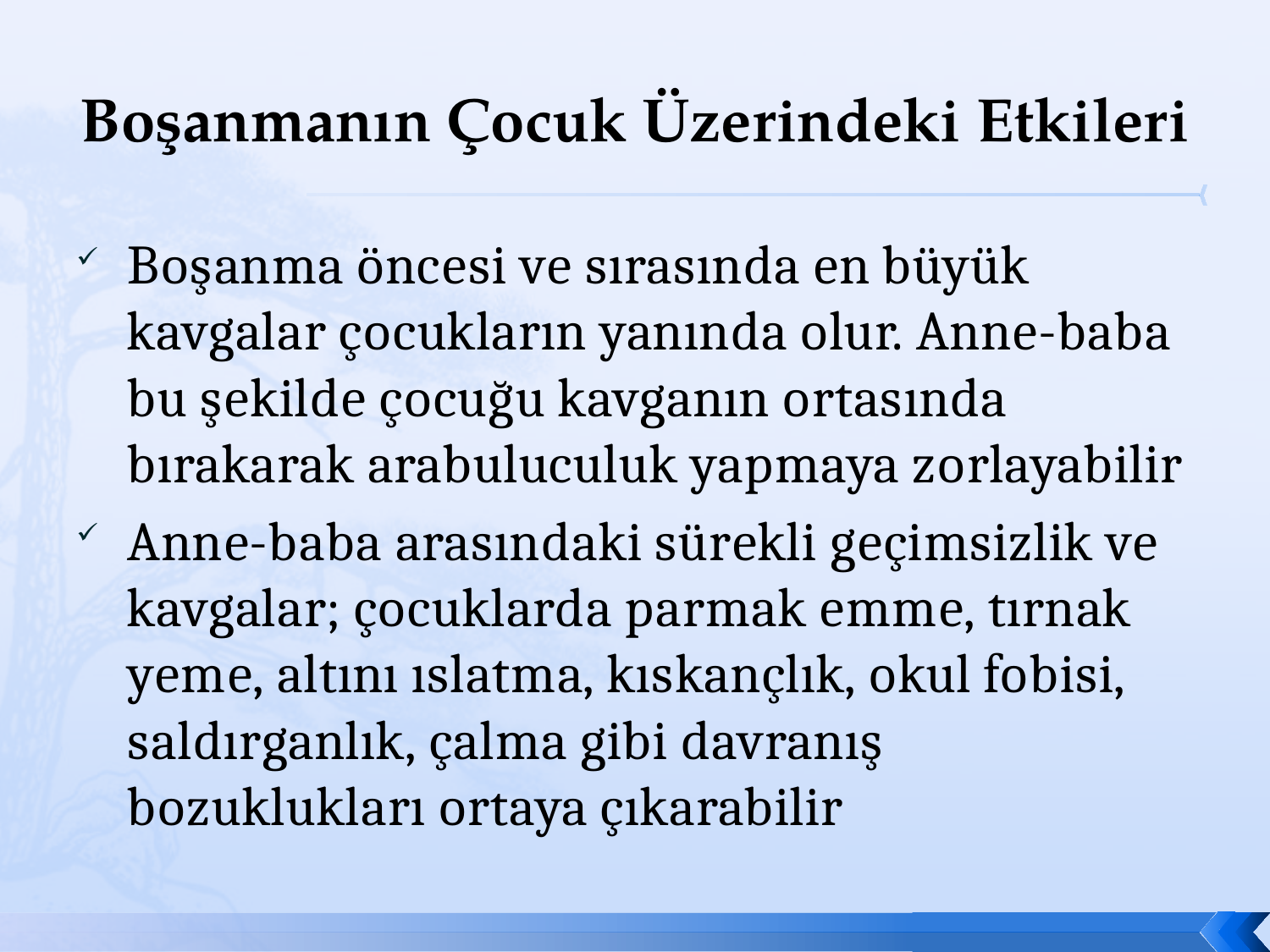

# Boşanmanın Çocuk Üzerindeki Etkileri
Boşanma öncesi ve sırasında en büyük kavgalar çocukların yanında olur. Anne-baba bu şekilde çocuğu kavganın ortasında bırakarak arabuluculuk yapmaya zorlayabilir
Anne-baba arasındaki sürekli geçimsizlik ve kavgalar; çocuklarda parmak emme, tırnak yeme, altını ıslatma, kıskançlık, okul fobisi, saldırganlık, çalma gibi davranış bozuklukları ortaya çıkarabilir